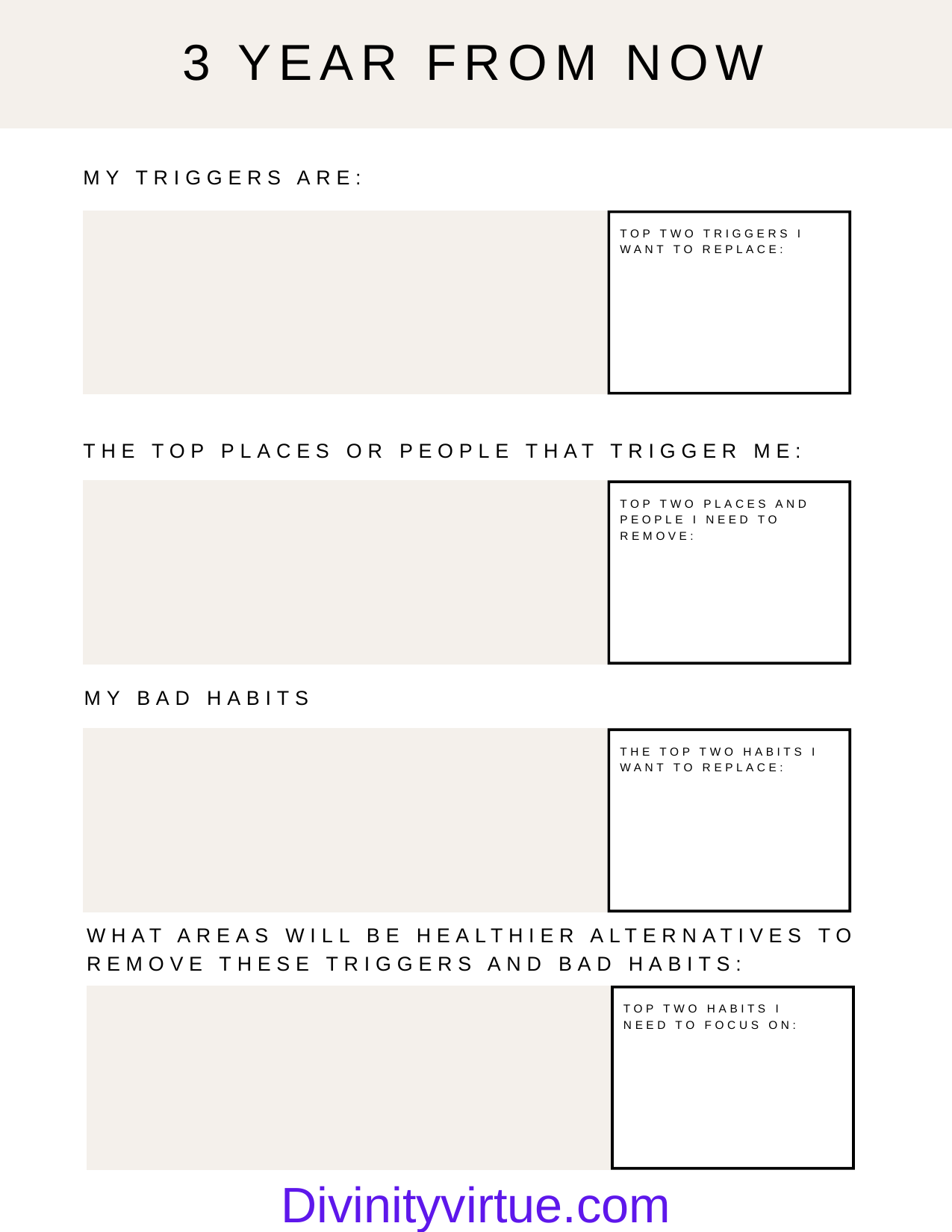

3 YEAR FROM NOW
MY TRIGGERS ARE:

TOP TWO TRIGGERS I WANT TO REPLACE:
THE TOP PLACES OR PEOPLE THAT TRIGGER ME:

TOP TWO PLACES AND PEOPLE I NEED TO REMOVE:
MY BAD HABITS

THE TOP TWO HABITS I WANT TO REPLACE:
WHAT AREAS WILL BE HEALTHIER ALTERNATIVES TO REMOVE THESE TRIGGERS AND BAD HABITS:

TOP TWO HABITS I NEED TO FOCUS ON:
Divinityvirtue.com